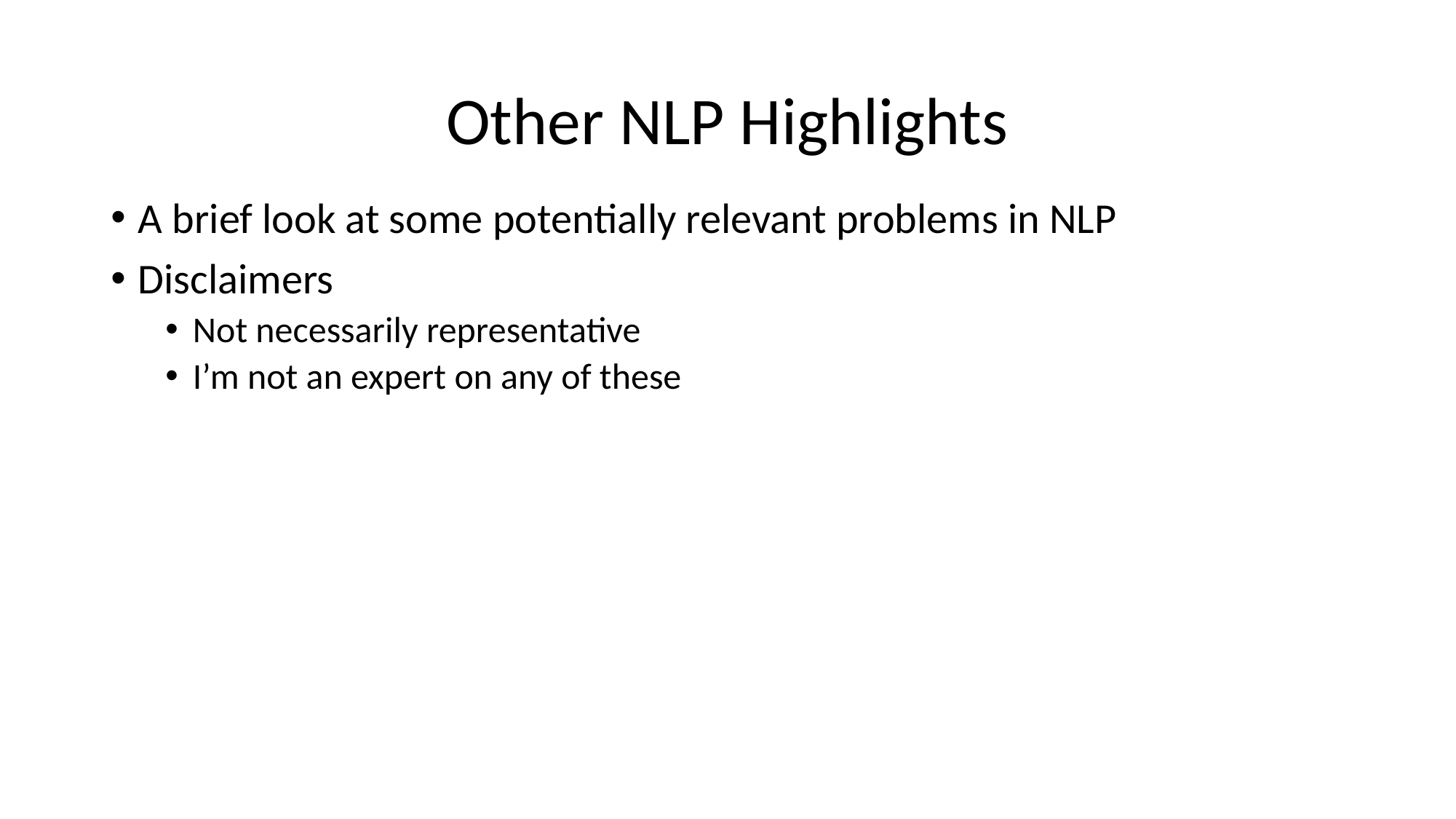

# Other NLP Highlights
A brief look at some potentially relevant problems in NLP
Disclaimers
Not necessarily representative
I’m not an expert on any of these